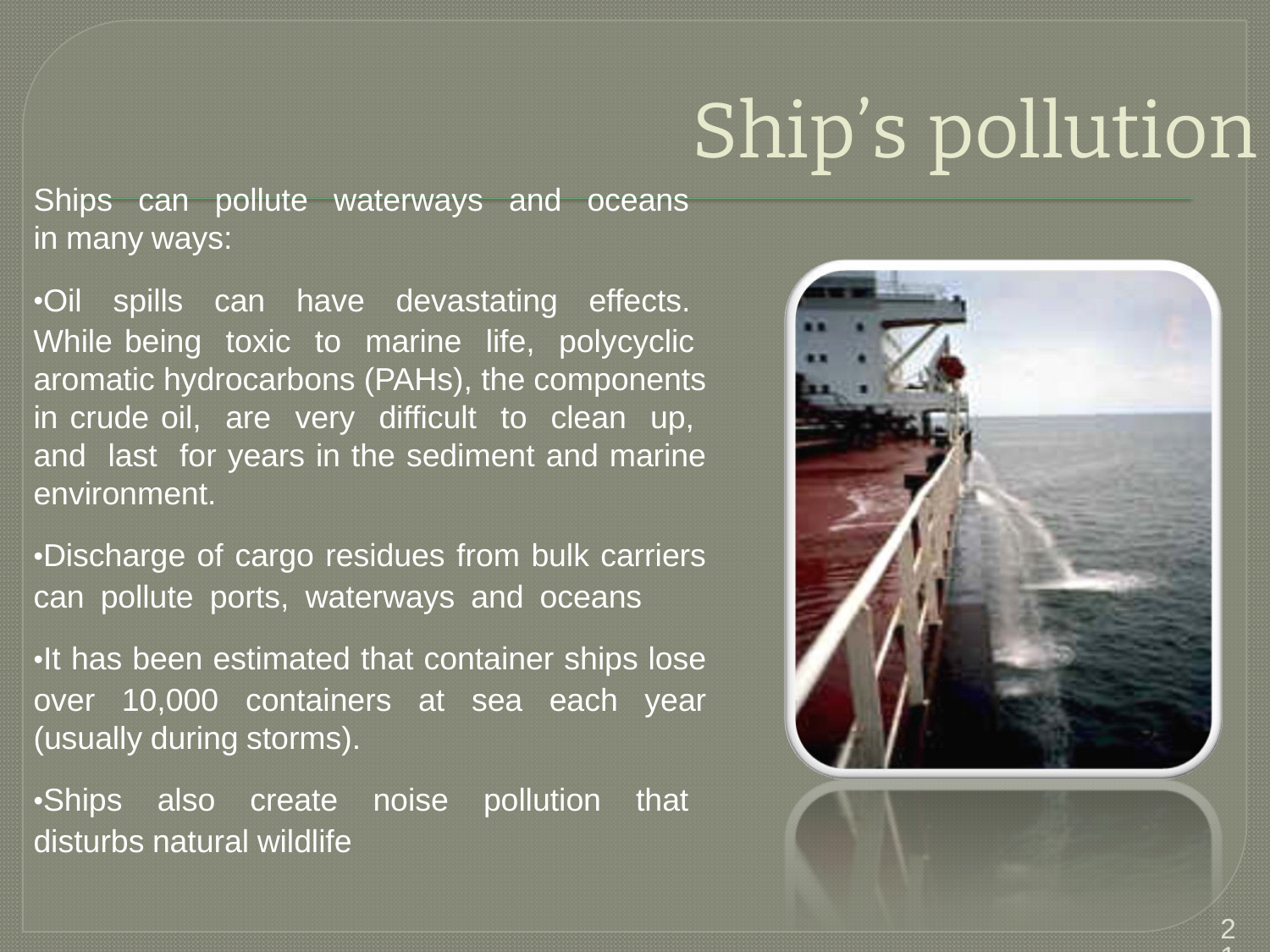

# Ship’s pollution
Ships   can   pollute   waterways   and   oceans   in many ways:
•Oil  spills  can  have  devastating  effects.  While being  toxic  to  marine  life,  polycyclic  aromatic hydrocarbons (PAHs), the components in crude oil,  are  very  difficult  to  clean  up,  and  last  for years in the sediment and marine environment.
•Discharge of cargo residues from bulk carriers can  pollute  ports,  waterways  and  oceans
•It has been estimated that container ships lose over   10,000   containers   at   sea   each   year (usually during storms).
•Ships  also  create  noise  pollution  that  disturbs natural wildlife

21